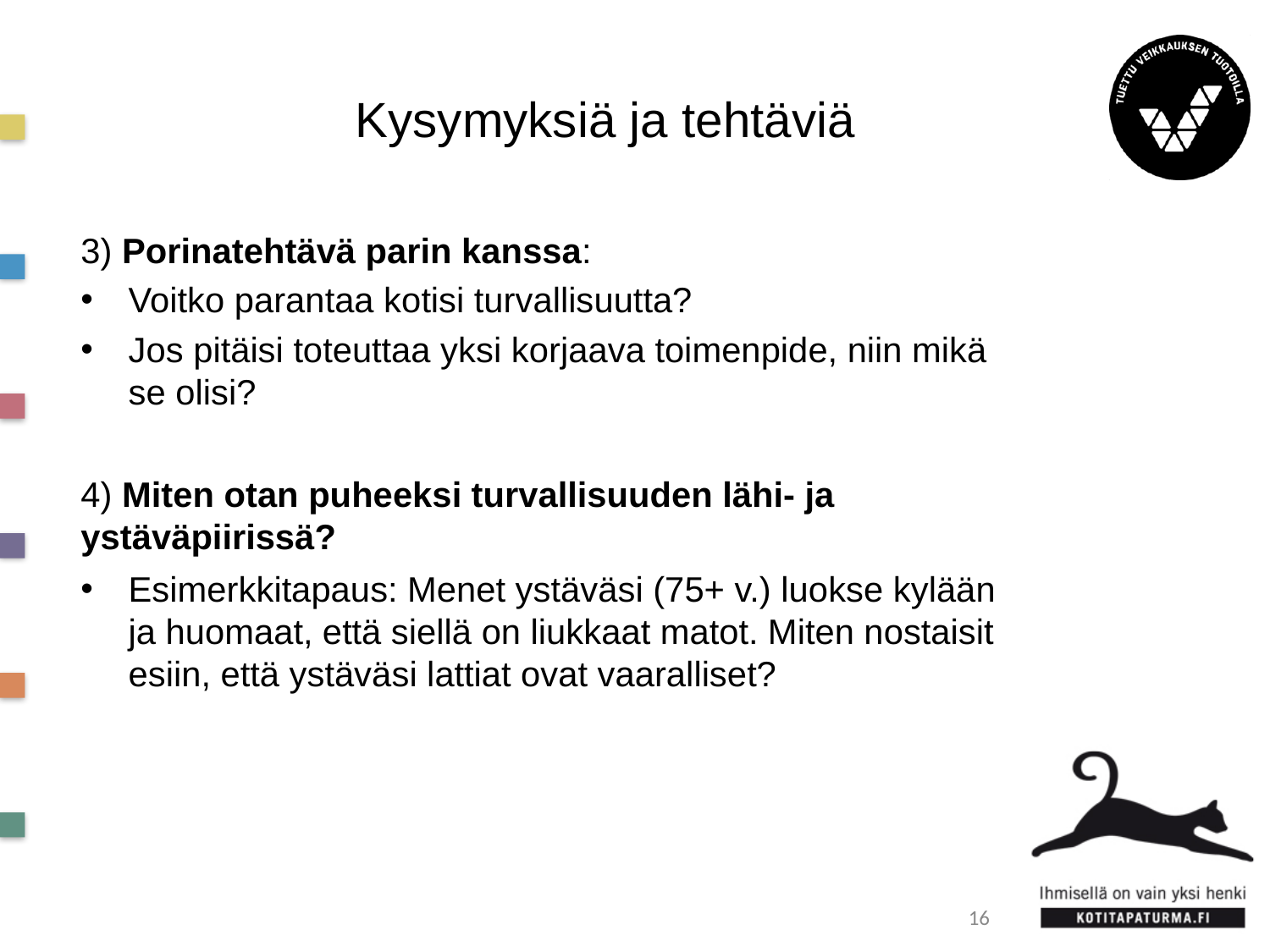

# Kysymyksiä ja tehtäviä
3) Porinatehtävä parin kanssa:
Voitko parantaa kotisi turvallisuutta?
Jos pitäisi toteuttaa yksi korjaava toimenpide, niin mikä se olisi?

4) Miten otan puheeksi turvallisuuden lähi- ja ystäväpiirissä?
Esimerkkitapaus: Menet ystäväsi (75+ v.) luokse kylään ja huomaat, että siellä on liukkaat matot. Miten nostaisit esiin, että ystäväsi lattiat ovat vaaralliset?

16